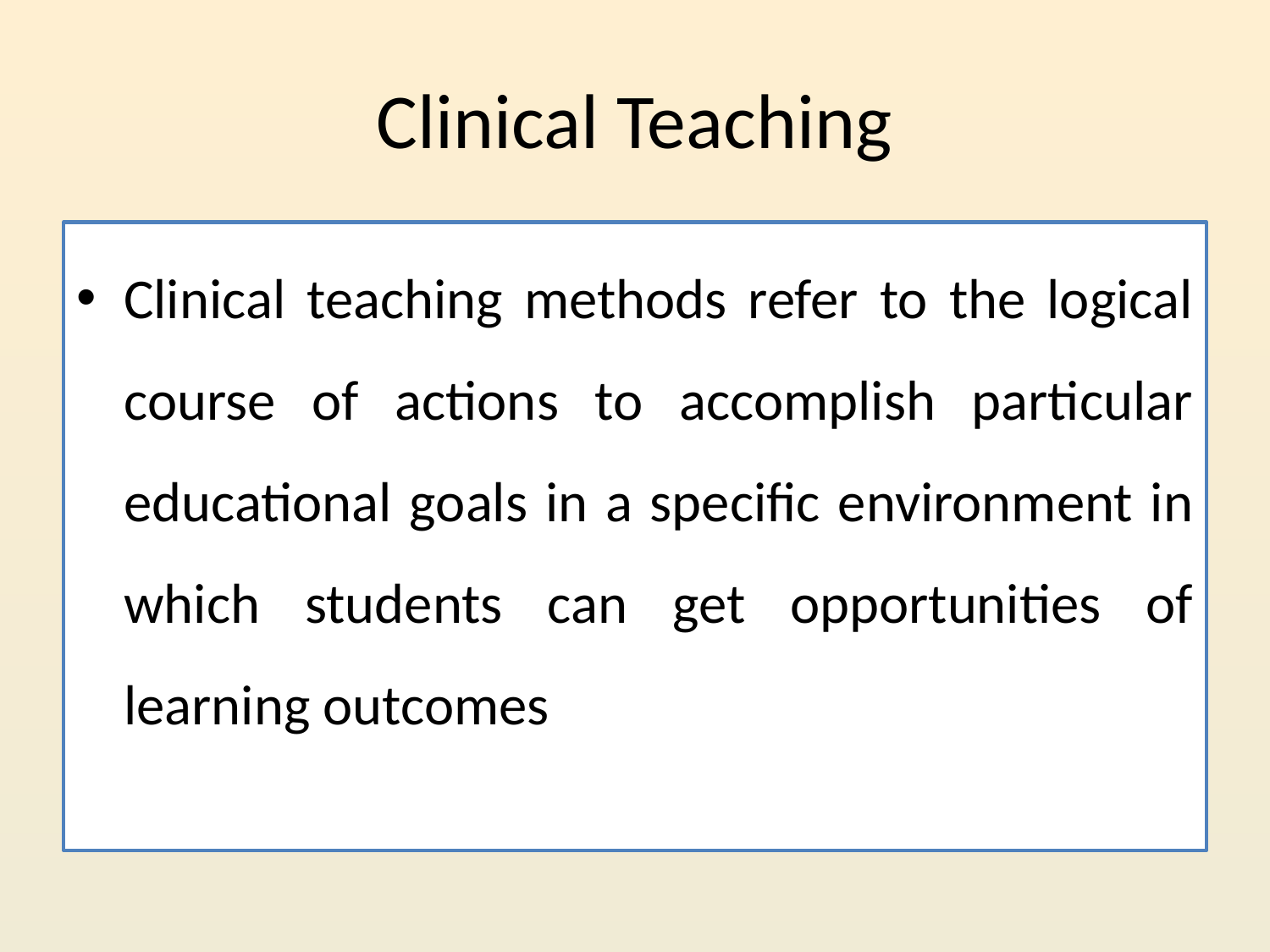

# Clinical Teaching
Clinical teaching methods refer to the logical course of actions to accomplish particular educational goals in a specific environment in which students can get opportunities of learning outcomes